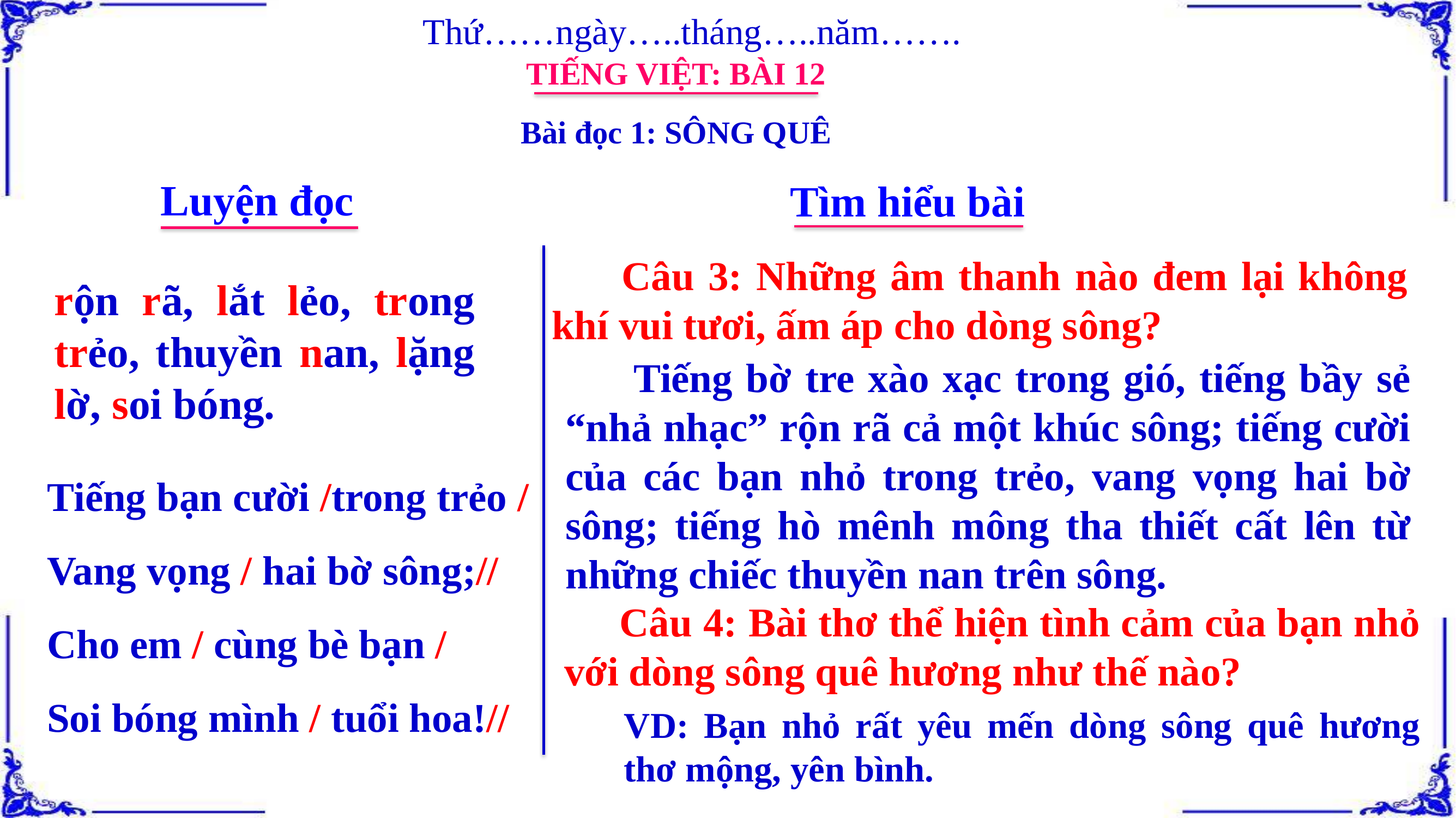

Thứ……ngày…..tháng…..năm…….
TIẾNG VIỆT: BÀI 12
Bài đọc 1: SÔNG QUÊ
Luyện đọc
Tìm hiểu bài
     Câu 3: Những âm thanh nào đem lại không khí vui tươi, ấm áp cho dòng sông?
rộn rã, lắt lẻo, trong trẻo, thuyền nan, lặng lờ, soi bóng.
     Tiếng bờ tre xào xạc trong gió, tiếng bầy sẻ “nhả nhạc” rộn rã cả một khúc sông; tiếng cười của các bạn nhỏ trong trẻo, vang vọng hai bờ sông; tiếng hò mênh mông tha thiết cất lên từ những chiếc thuyền nan trên sông.
 Tiếng bạn cười /trong trẻo /
 Vang vọng / hai bờ sông;//
 Cho em / cùng bè bạn /
 Soi bóng mình / tuổi hoa!//
     Câu 4: Bài thơ thể hiện tình cảm của bạn nhỏ với dòng sông quê hương như thế nào?
VD: Bạn nhỏ rất yêu mến dòng sông quê hương thơ mộng, yên bình.